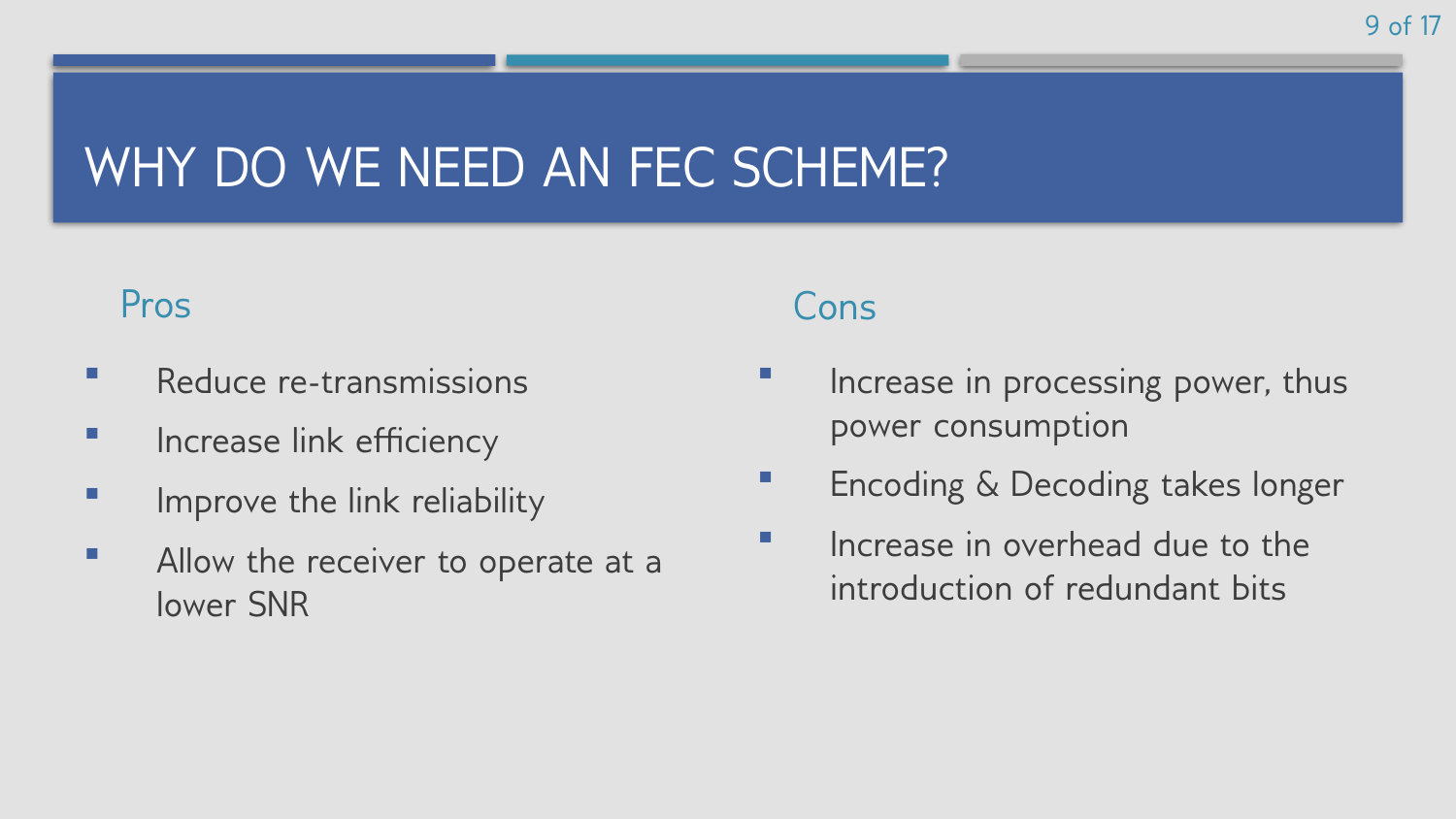

9 of 17
# Why do we need an FEC Scheme?
Pros
Cons
Reduce re-transmissions
Increase link efficiency
Improve the link reliability
Allow the receiver to operate at a lower SNR

Increase in processing power, thus power consumption
Encoding & Decoding takes longer
Increase in overhead due to the introduction of redundant bits